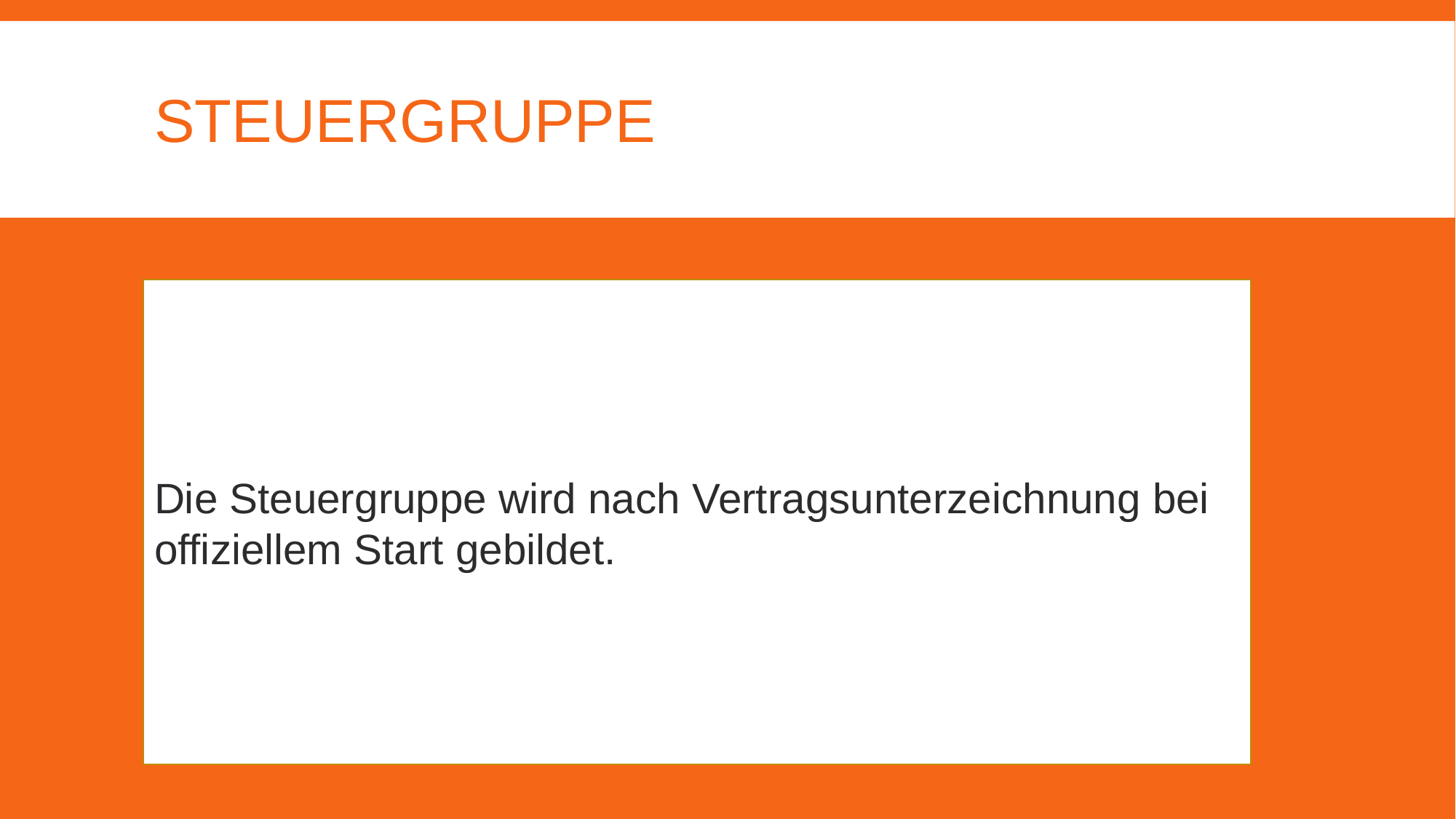

# steuergruppe
Die Steuergruppe wird nach Vertragsunterzeichnung bei offiziellem Start gebildet.